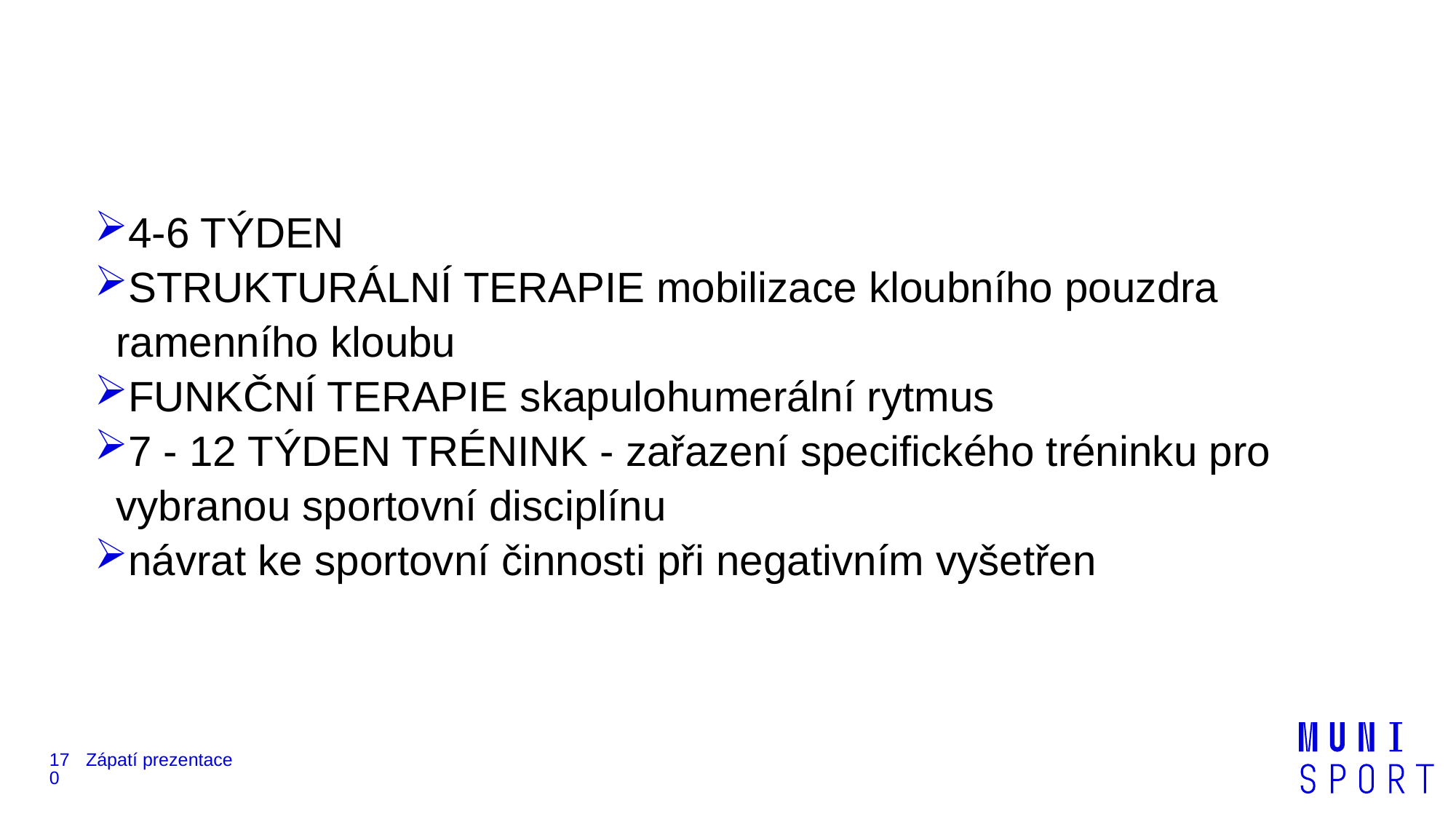

#
4-6 TÝDEN
STRUKTURÁLNÍ TERAPIE mobilizace kloubního pouzdra ramenního kloubu
FUNKČNÍ TERAPIE skapulohumerální rytmus
7 - 12 TÝDEN TRÉNINK - zařazení specifického tréninku pro vybranou sportovní disciplínu
návrat ke sportovní činnosti při negativním vyšetřen
170
Zápatí prezentace